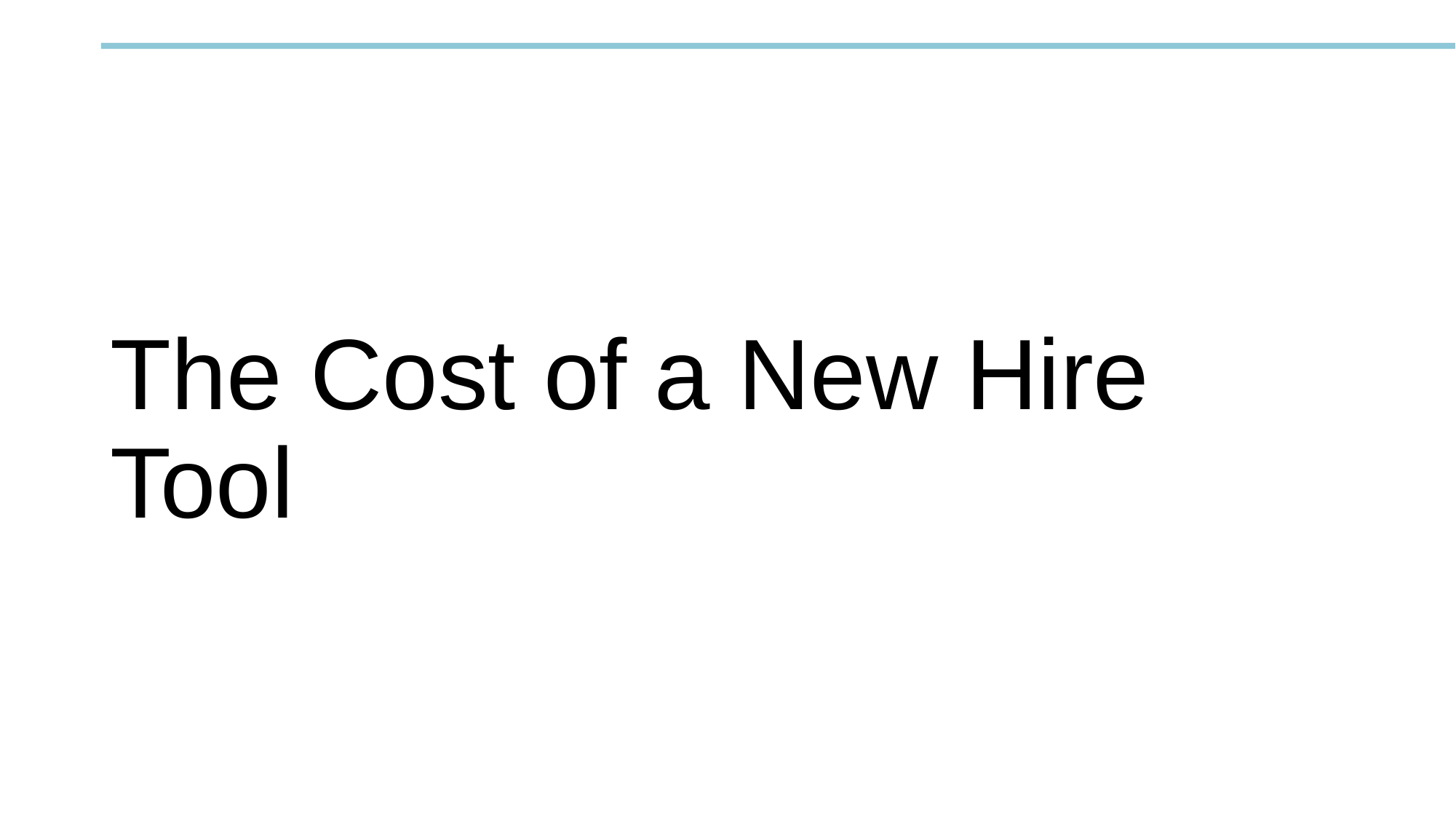

# The Cost of a New Hire Tool